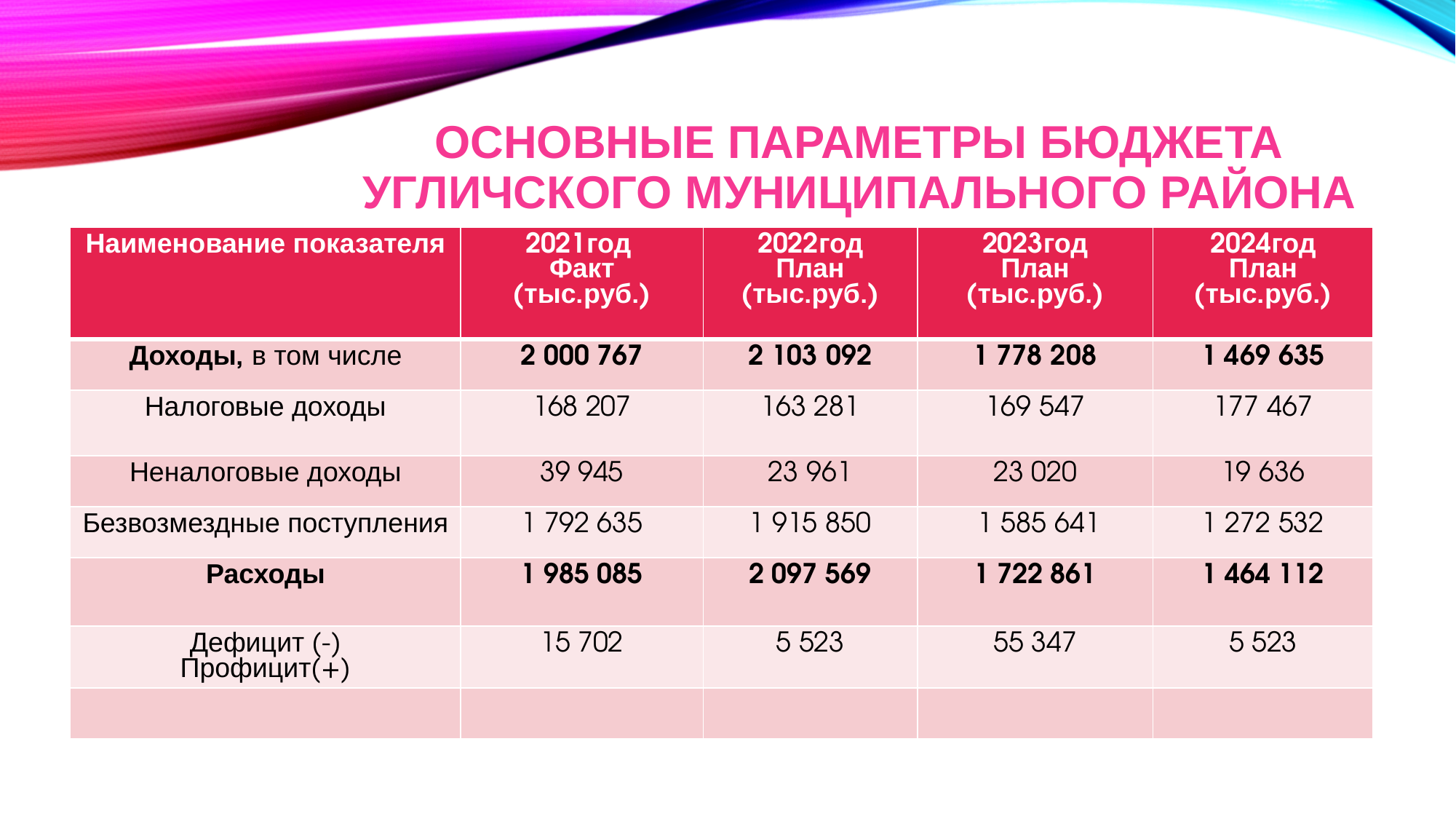

# Основные параметры бюджета Угличского муниципального района
| Наименование показателя | 2021год Факт (тыс.руб.) | 2022год План (тыс.руб.) | 2023год План (тыс.руб.) | 2024год План (тыс.руб.) |
| --- | --- | --- | --- | --- |
| Доходы, в том числе | 2 000 767 | 2 103 092 | 1 778 208 | 1 469 635 |
| Налоговые доходы | 168 207 | 163 281 | 169 547 | 177 467 |
| Неналоговые доходы | 39 945 | 23 961 | 23 020 | 19 636 |
| Безвозмездные поступления | 1 792 635 | 1 915 850 | 1 585 641 | 1 272 532 |
| Расходы | 1 985 085 | 2 097 569 | 1 722 861 | 1 464 112 |
| Дефицит (-) Профицит(+) | 15 702 | 5 523 | 55 347 | 5 523 |
|  |  |  |  |  |